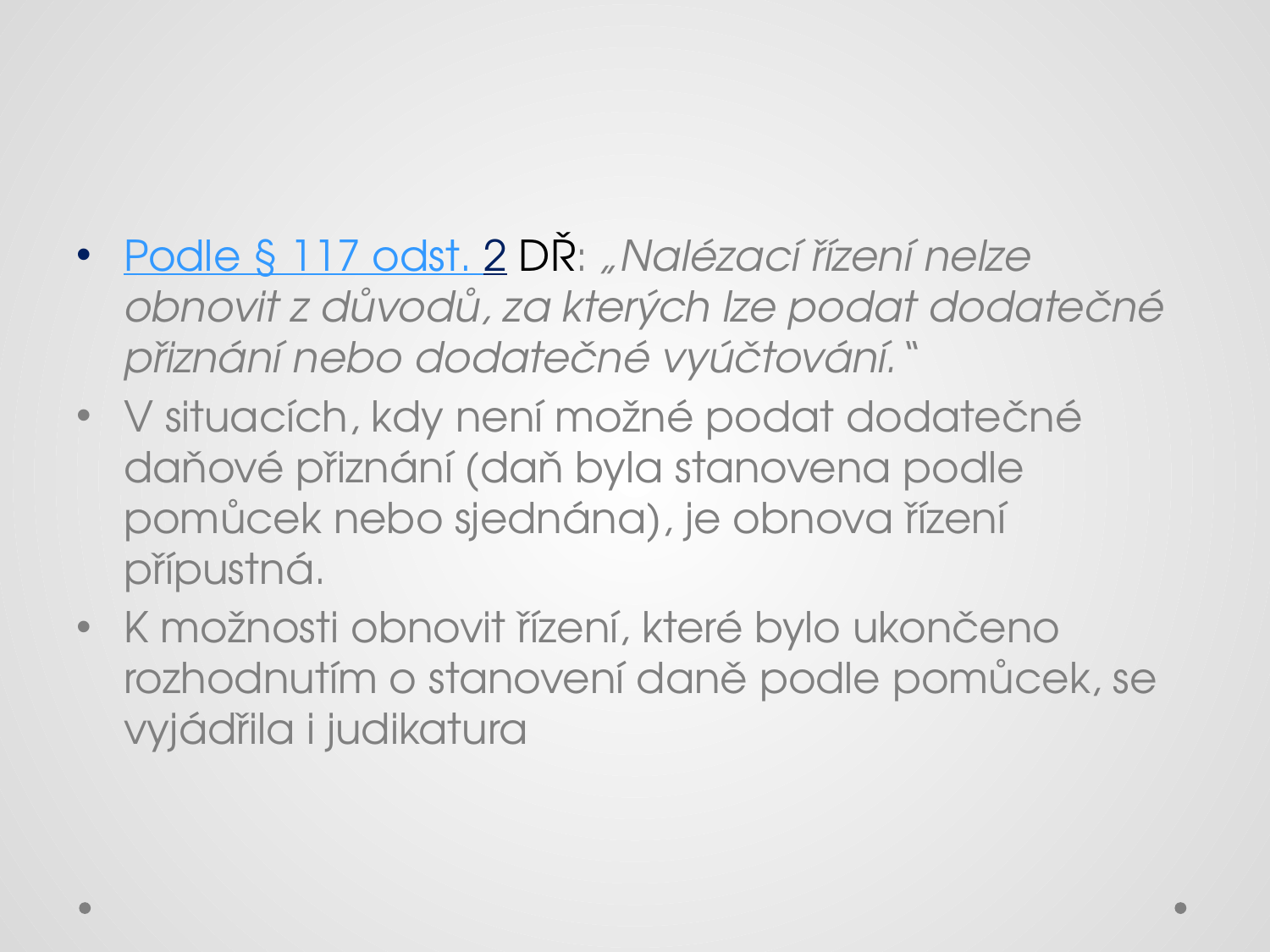

#
Podle § 117 odst. 2 DŘ: „Nalézací řízení nelze obnovit z důvodů, za kterých lze podat dodatečné přiznání nebo dodatečné vyúčtování.“
V situacích, kdy není možné podat dodatečné daňové přiznání (daň byla stanovena podle pomůcek nebo sjednána), je obnova řízení přípustná.
K možnosti obnovit řízení, které bylo ukončeno rozhodnutím o stanovení daně podle pomůcek, se vyjádřila i judikatura